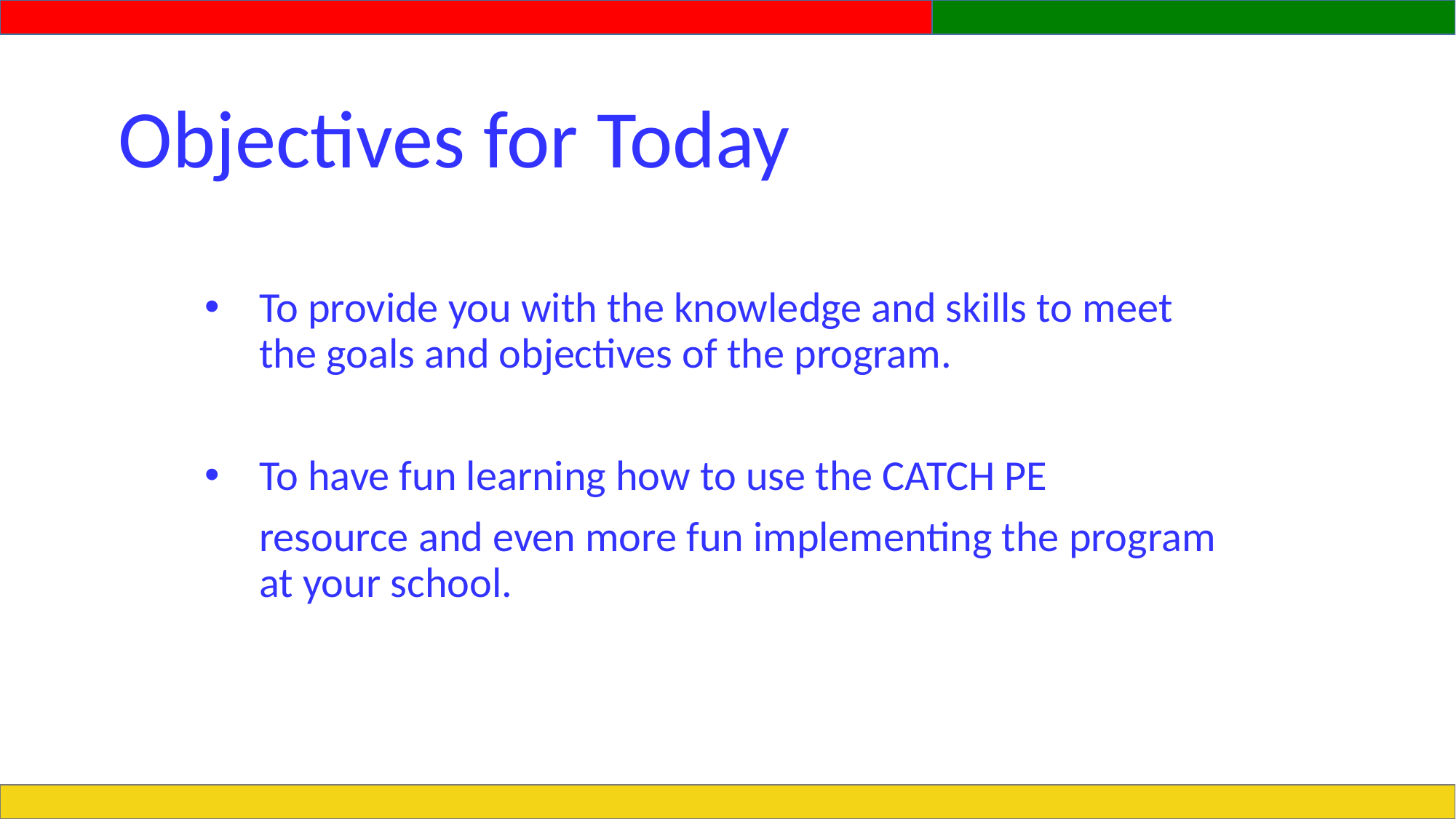

Objectives for Today

To provide you with the knowledge and skills to meet the goals and objectives of the program.

To have fun learning how to use the CATCH PE
	resource and even more fun implementing the program at your school.